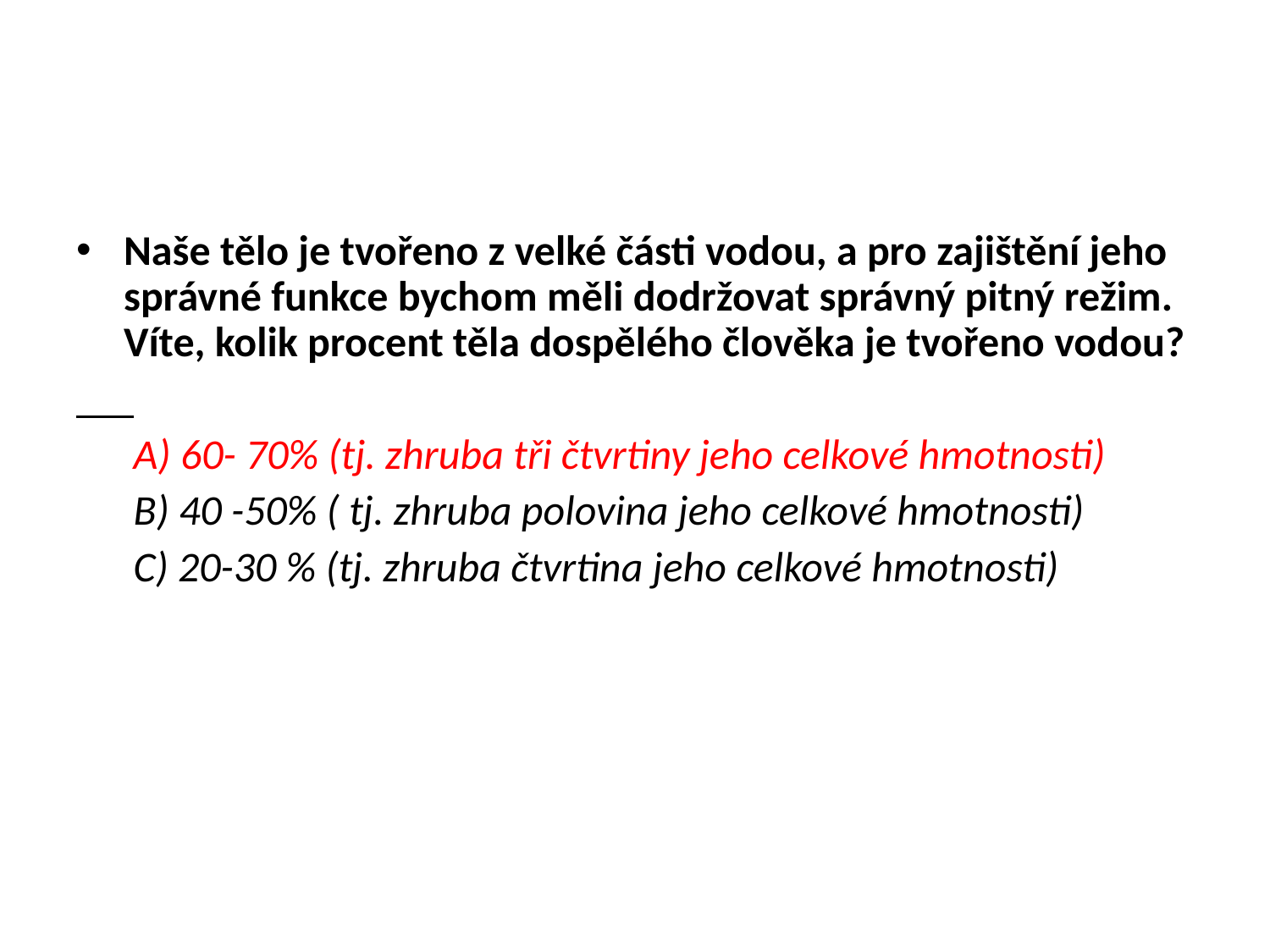

#
Naše tělo je tvořeno z velké části vodou, a pro zajištění jeho správné funkce bychom měli dodržovat správný pitný režim. Víte, kolik procent těla dospělého člověka je tvořeno vodou?

      A) 60- 70% (tj. zhruba tři čtvrtiny jeho celkové hmotnosti)
      B) 40 -50% ( tj. zhruba polovina jeho celkové hmotnosti)
      C) 20-30 % (tj. zhruba čtvrtina jeho celkové hmotnosti)